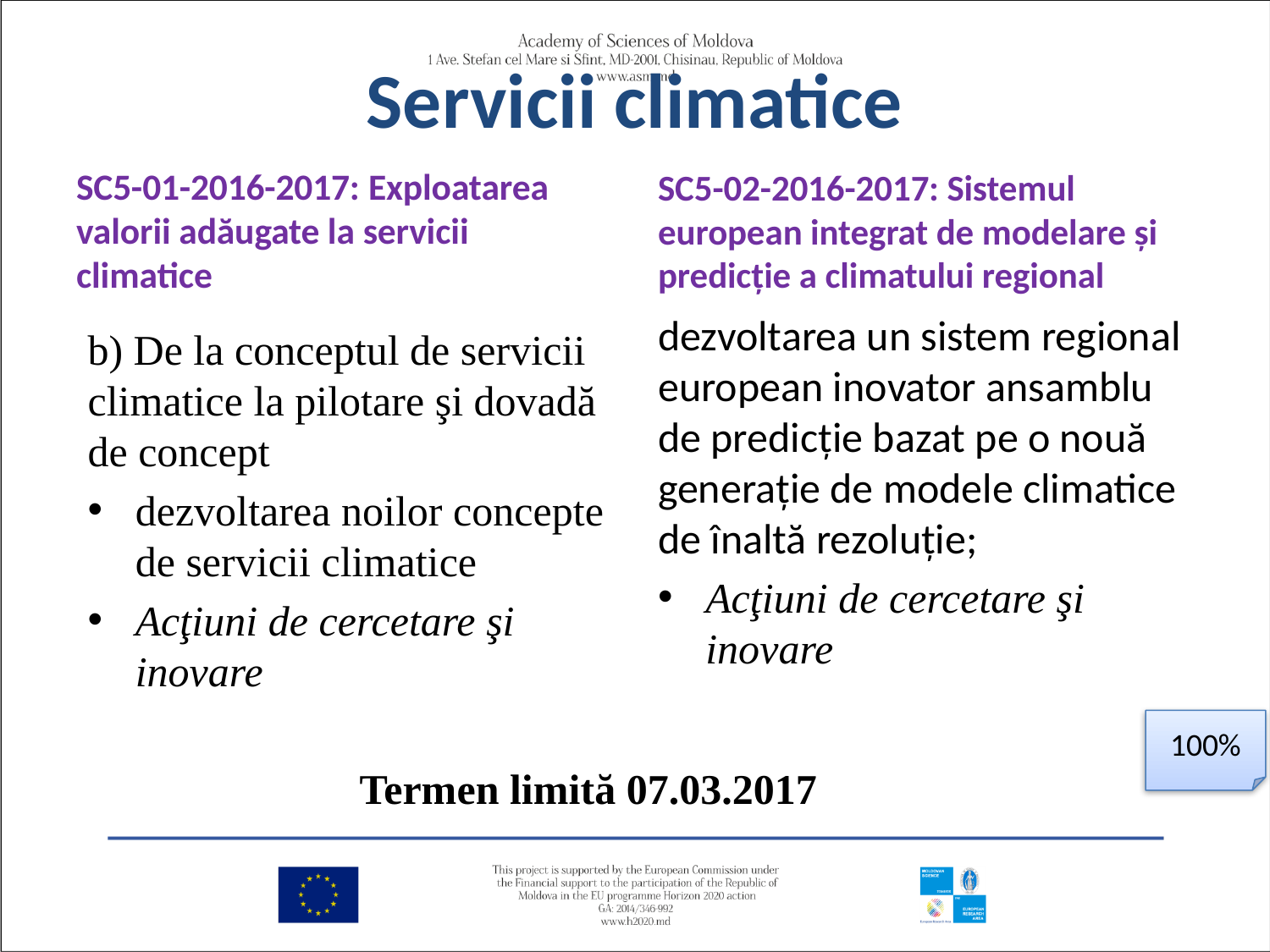

# Servicii climatice
SC5-01-2016-2017: Exploatarea valorii adăugate la servicii climatice
SC5-02-2016-2017: Sistemul european integrat de modelare și predicție a climatului regional
dezvoltarea un sistem regional european inovator ansamblu de predicție bazat pe o nouă generație de modele climatice de înaltă rezoluție;
Acţiuni de cercetare şi inovare
b) De la conceptul de servicii climatice la pilotare şi dovadă de concept
dezvoltarea noilor concepte de servicii climatice
Acţiuni de cercetare şi inovare

100%
Termen limită 07.03.2017